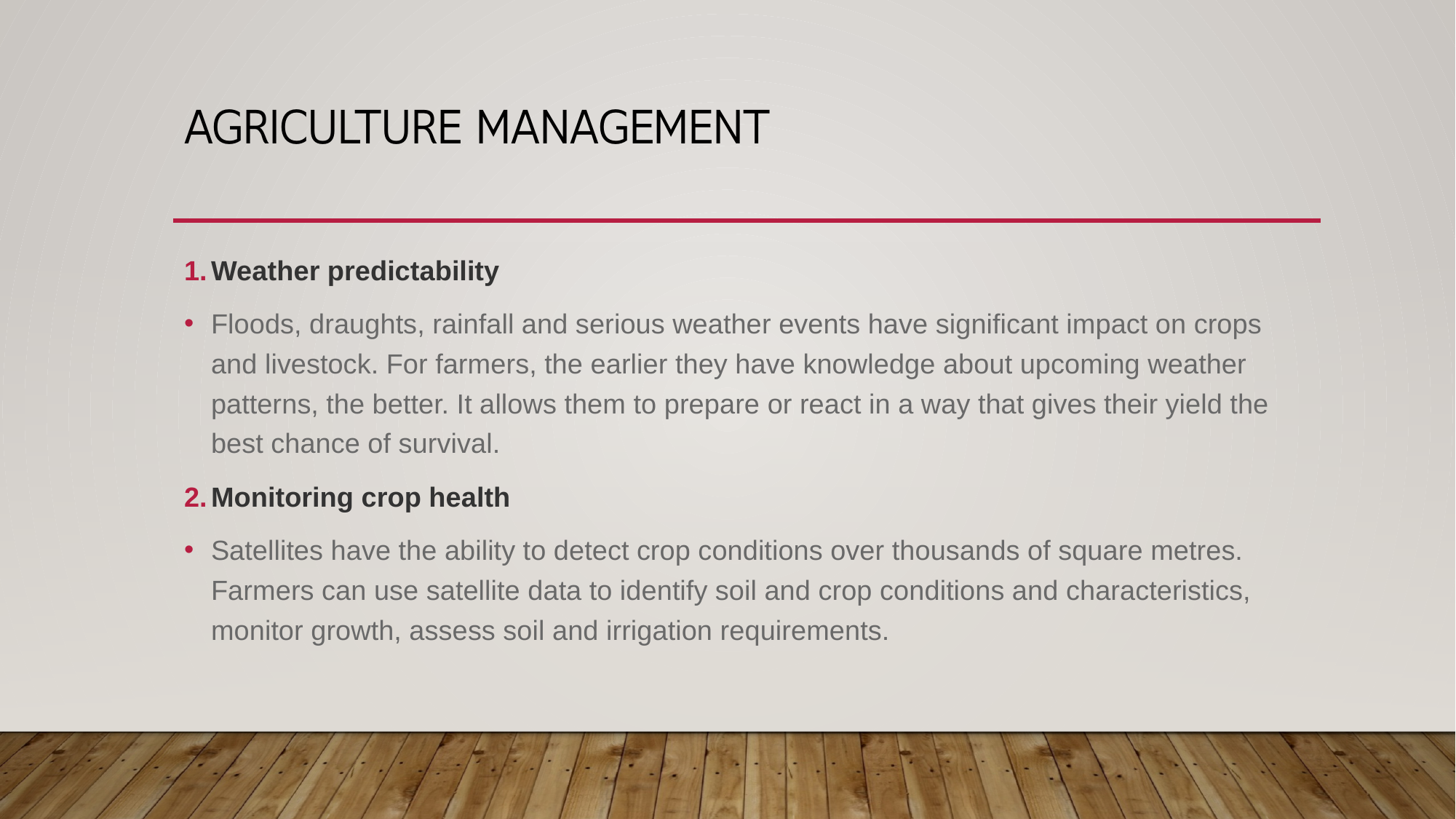

# AGRICULTURE MANAGEMENT
Weather predictability
Floods, draughts, rainfall and serious weather events have significant impact on crops and livestock. For farmers, the earlier they have knowledge about upcoming weather patterns, the better. It allows them to prepare or react in a way that gives their yield the best chance of survival.
Monitoring crop health
Satellites have the ability to detect crop conditions over thousands of square metres. Farmers can use satellite data to identify soil and crop conditions and characteristics, monitor growth, assess soil and irrigation requirements.